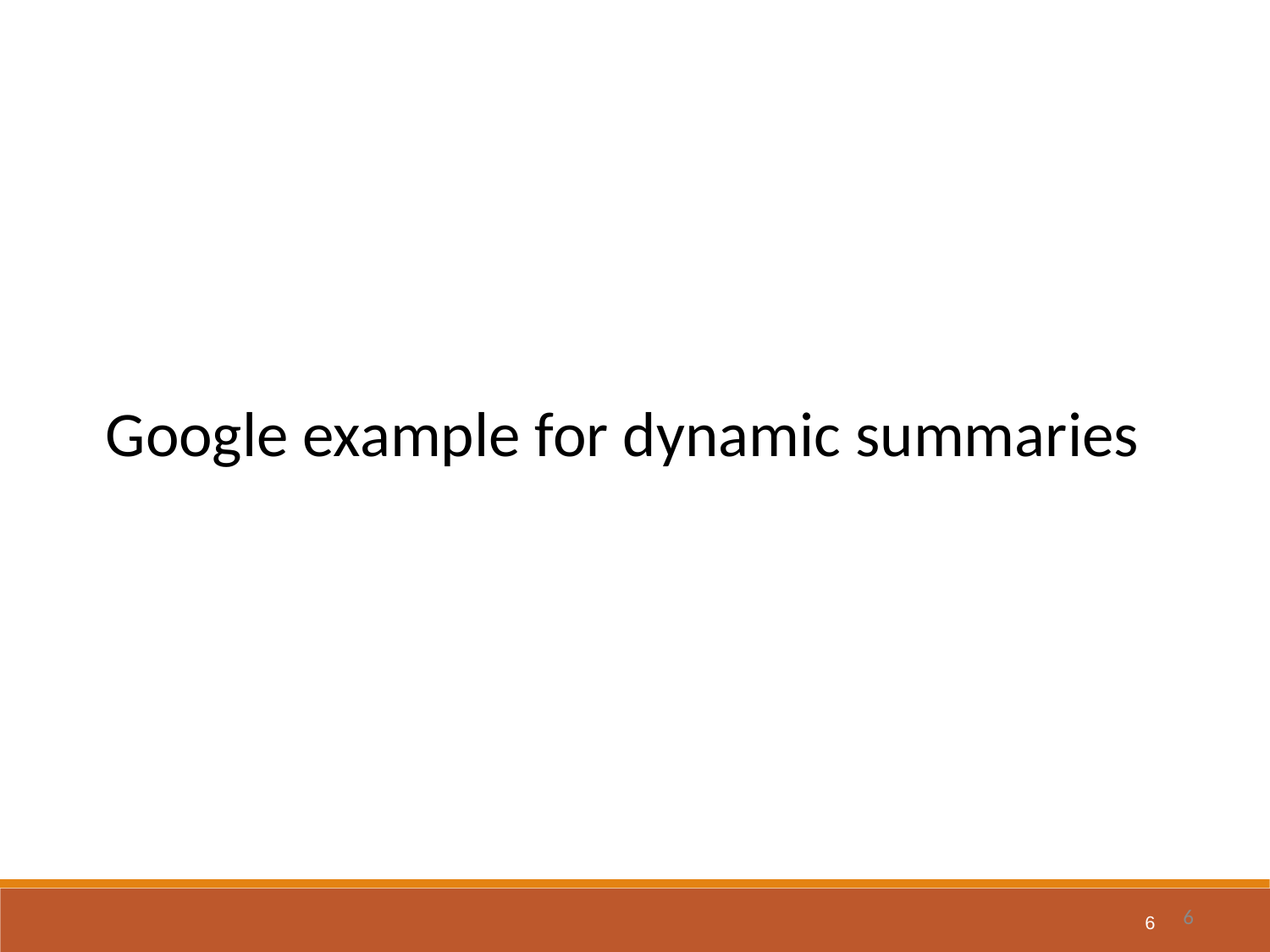

Google example for dynamic summaries
6
6